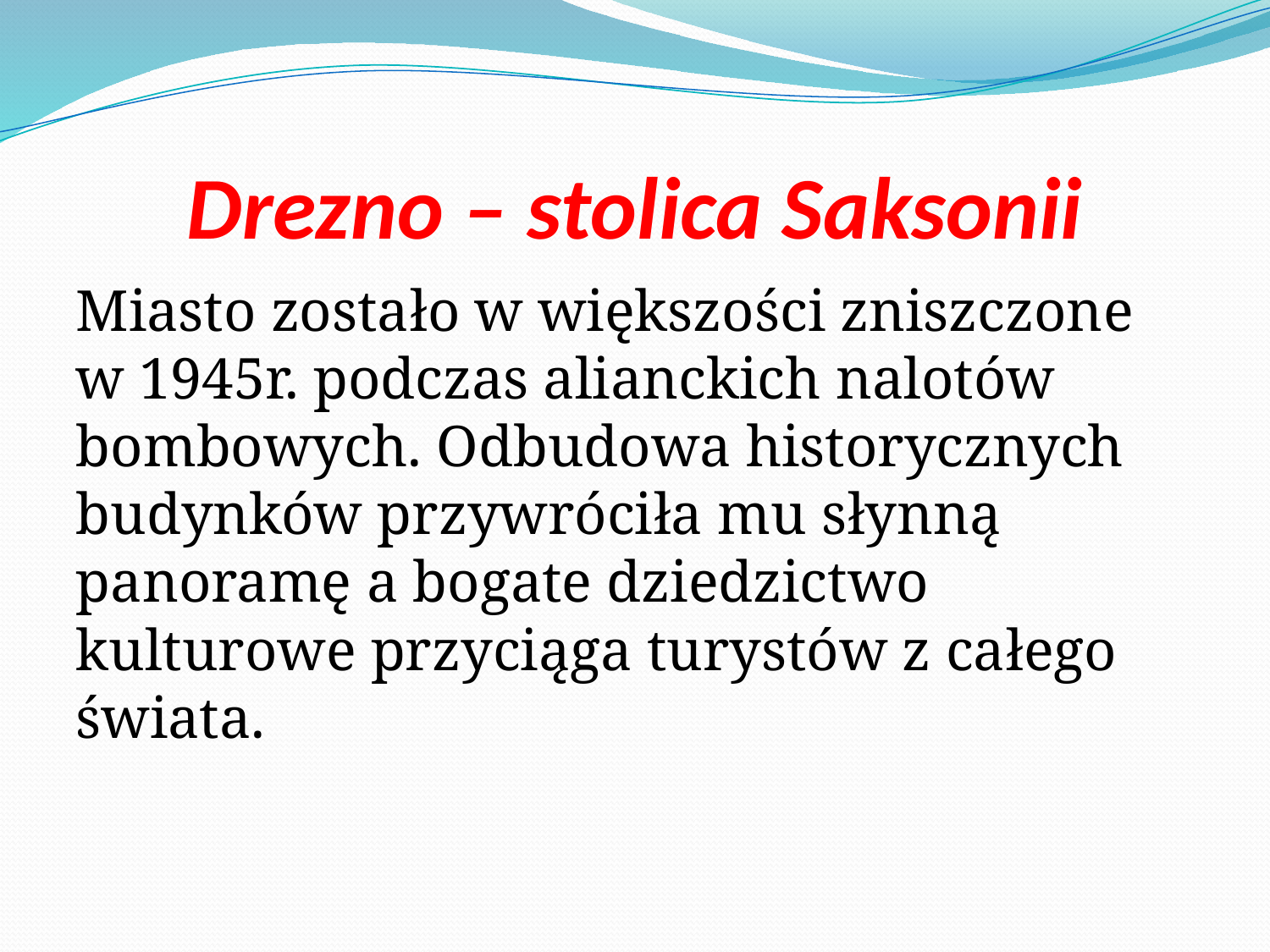

# Drezno – stolica Saksonii
Miasto zostało w większości zniszczone w 1945r. podczas alianckich nalotów bombowych. Odbudowa historycznych budynków przywróciła mu słynną panoramę a bogate dziedzictwo kulturowe przyciąga turystów z całego świata.